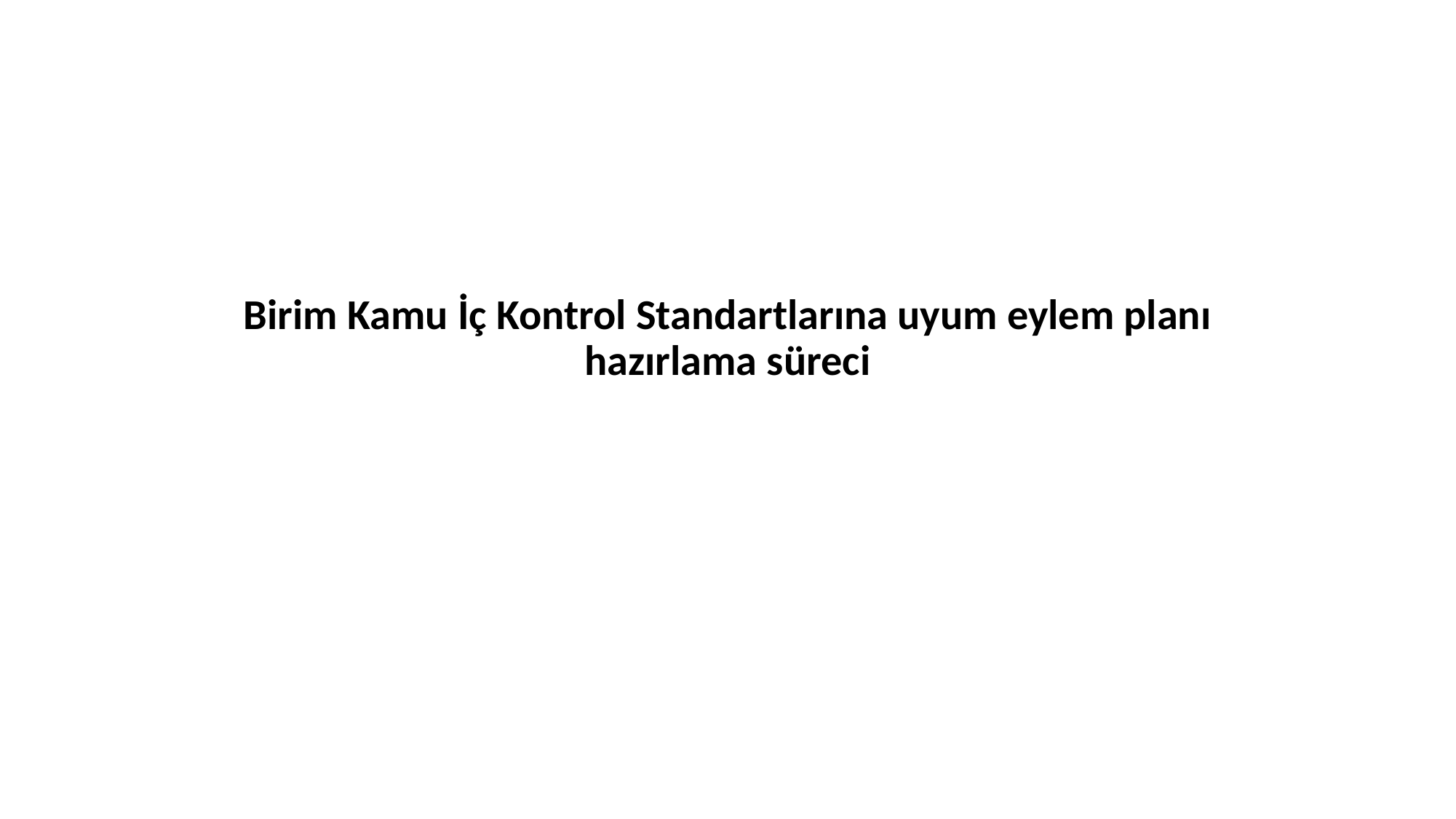

Birim Kamu İç Kontrol Standartlarına uyum eylem planı hazırlama süreci